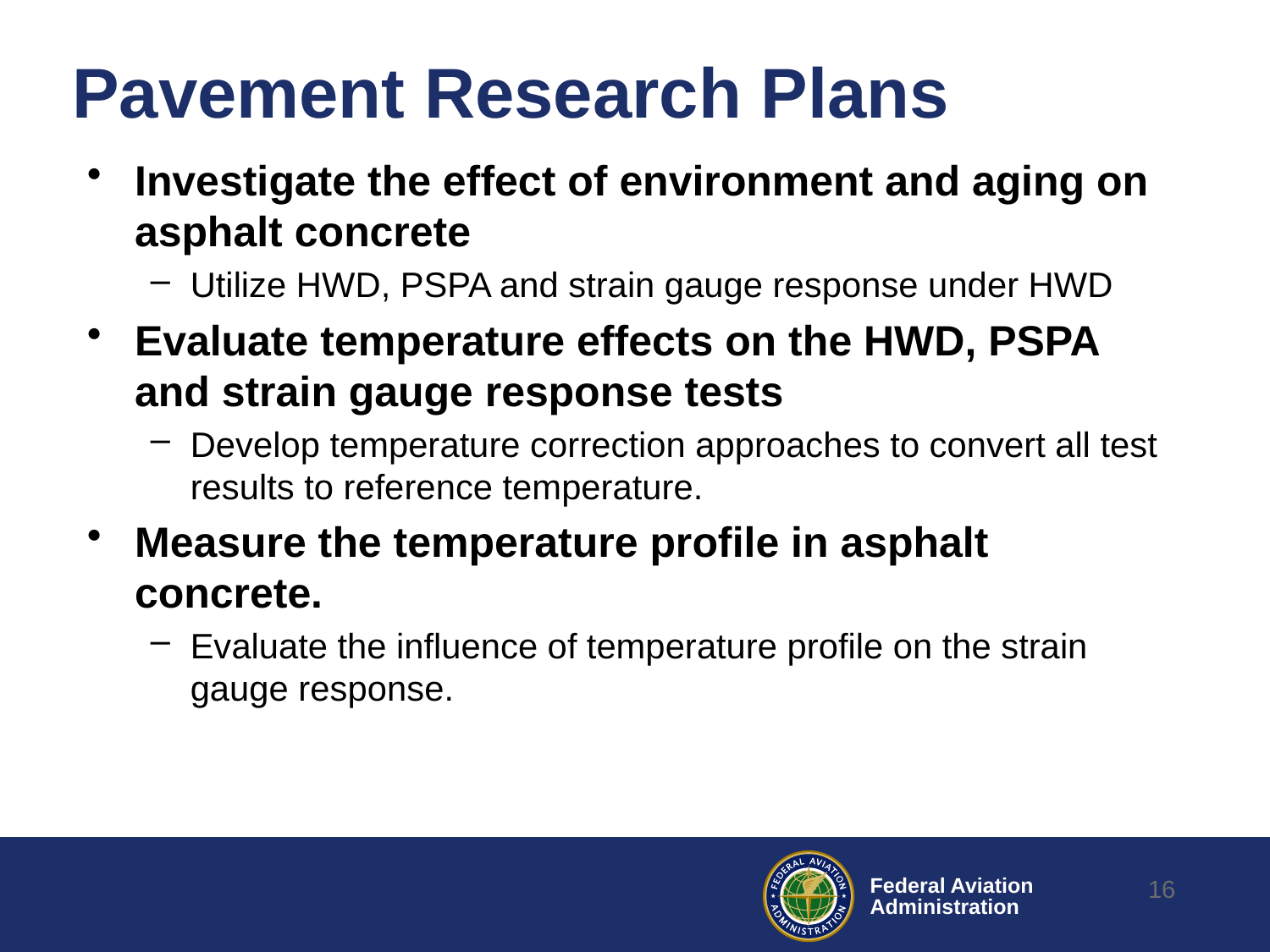

# Pavement Research Plans
Investigate the effect of environment and aging on asphalt concrete
Utilize HWD, PSPA and strain gauge response under HWD
Evaluate temperature effects on the HWD, PSPA and strain gauge response tests
Develop temperature correction approaches to convert all test results to reference temperature.
Measure the temperature profile in asphalt concrete.
Evaluate the influence of temperature profile on the strain gauge response.

16